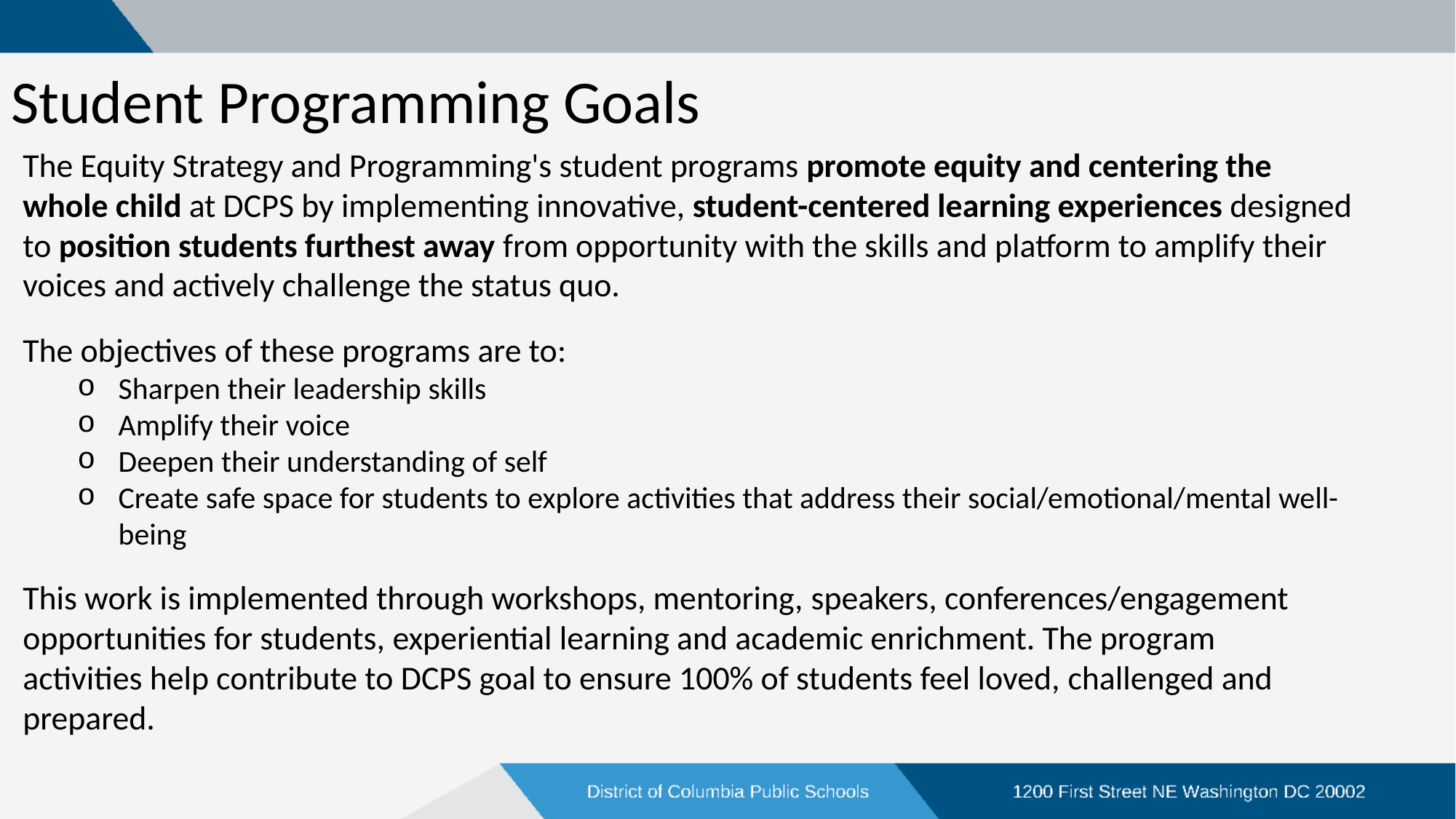

# Student Programming Goals
The Equity Strategy and Programming's student programs promote equity and centering the whole child at DCPS by implementing innovative, student-centered learning experiences designed to position students furthest away from opportunity with the skills and platform to amplify their voices and actively challenge the status quo.

The objectives of these programs are to:
Sharpen their leadership skills
Amplify their voice
Deepen their understanding of self
Create safe space for students to explore activities that address their social/emotional/mental well-being

This work is implemented through workshops, mentoring, speakers, conferences/engagement opportunities for students, experiential learning and academic enrichment. The program activities help contribute to DCPS goal to ensure 100% of students feel loved, challenged and prepared.